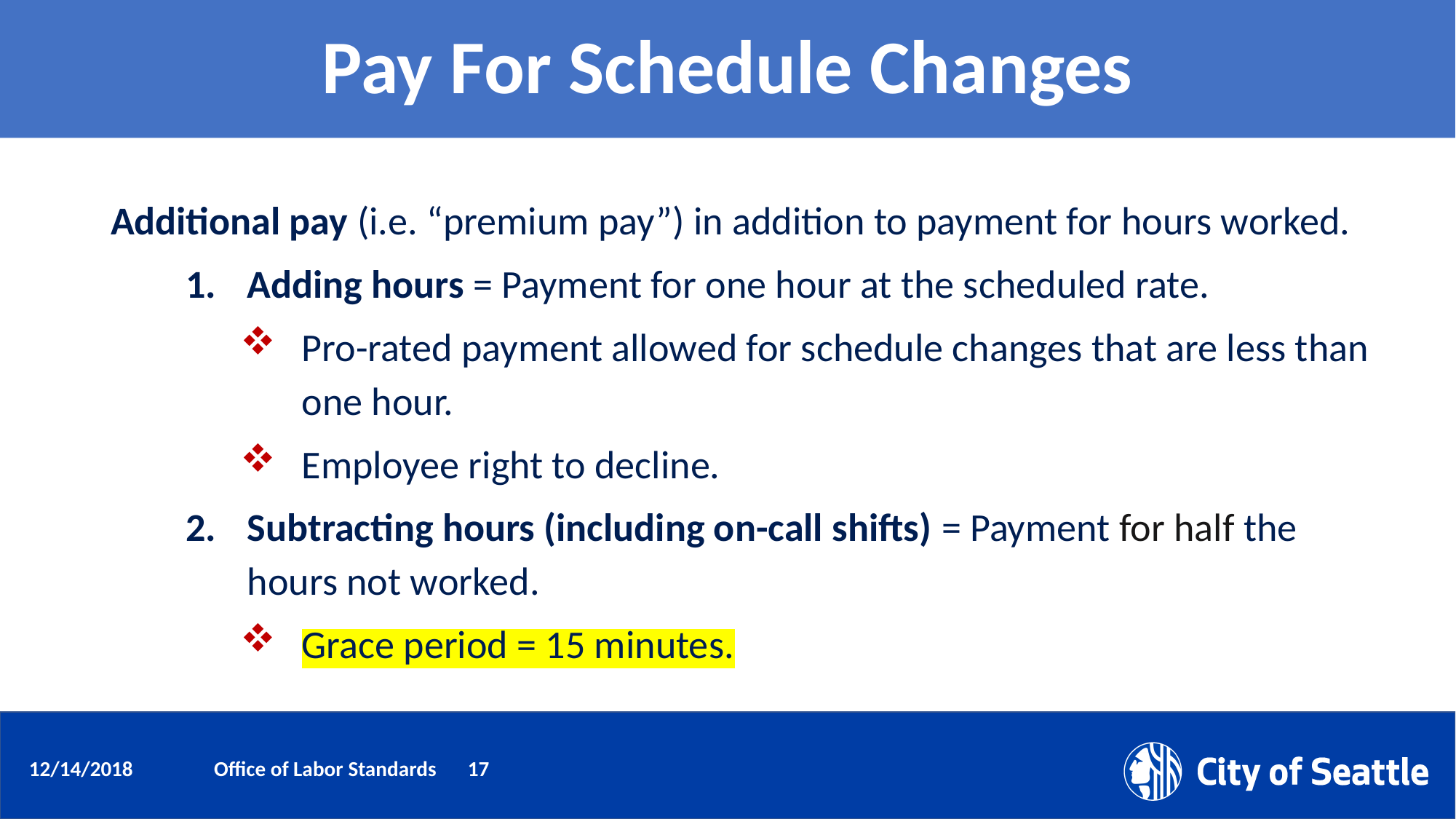

# Pay For Schedule Changes

Additional pay (i.e. “premium pay”) in addition to payment for hours worked.
Adding hours = Payment for one hour at the scheduled rate.
Pro-rated payment allowed for schedule changes that are less than one hour.
Employee right to decline.
Subtracting hours (including on-call shifts) = Payment for half the hours not worked.
Grace period = 15 minutes.